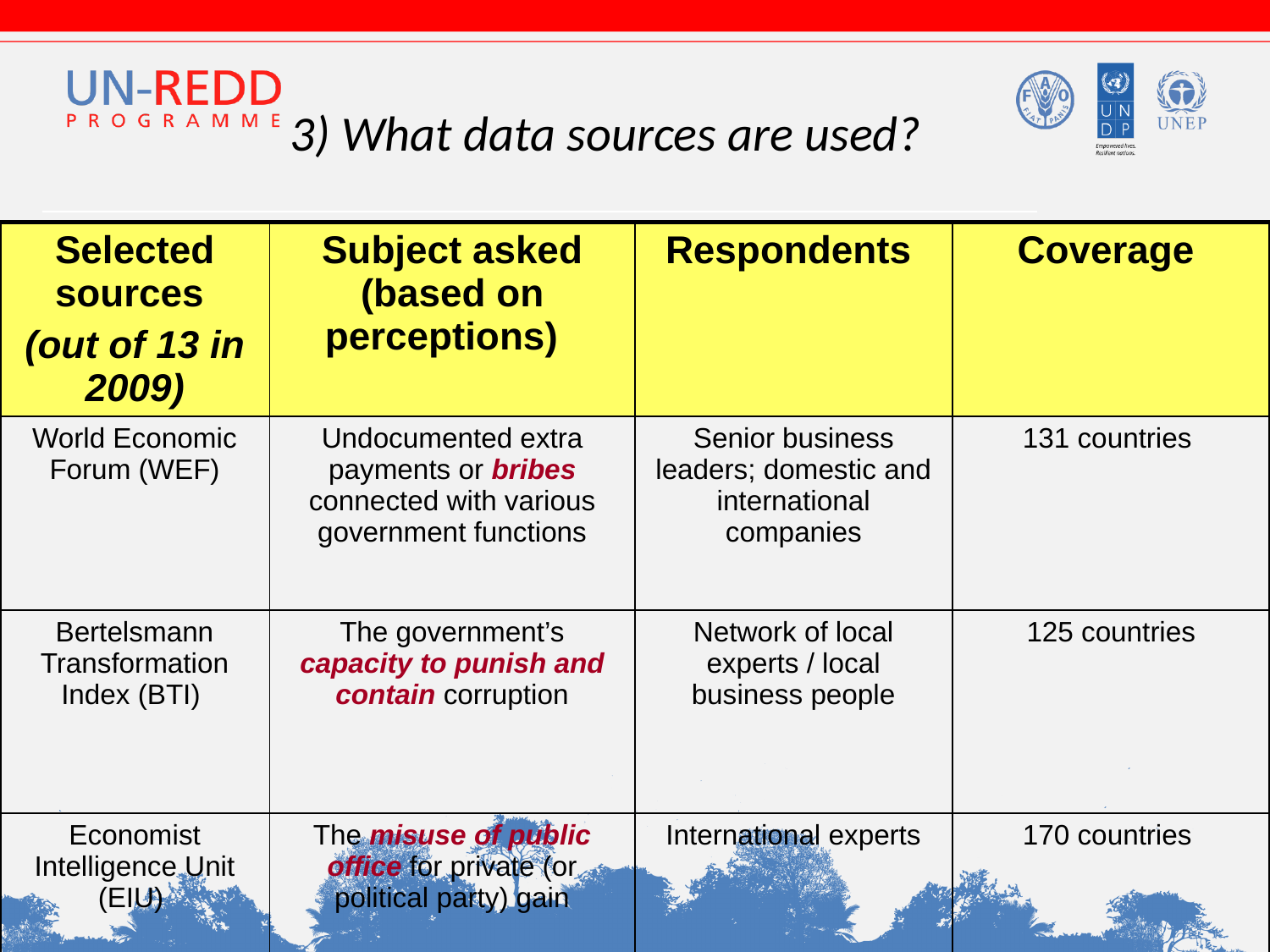

3) What data sources are used?

| Selected sources (out of 13 in 2009) | Subject asked (based on perceptions) | Respondents | Coverage |
| --- | --- | --- | --- |
| World Economic Forum (WEF) | Undocumented extra payments or bribes connected with various government functions | Senior business leaders; domestic and international companies | 131 countries |
| Bertelsmann Transformation Index (BTI) | The government’s capacity to punish and contain corruption | Network of local experts / local business people | 125 countries |
| Economist Intelligence Unit (EIU) | The misuse of public office for private (or political party) gain | International experts | 170 countries |